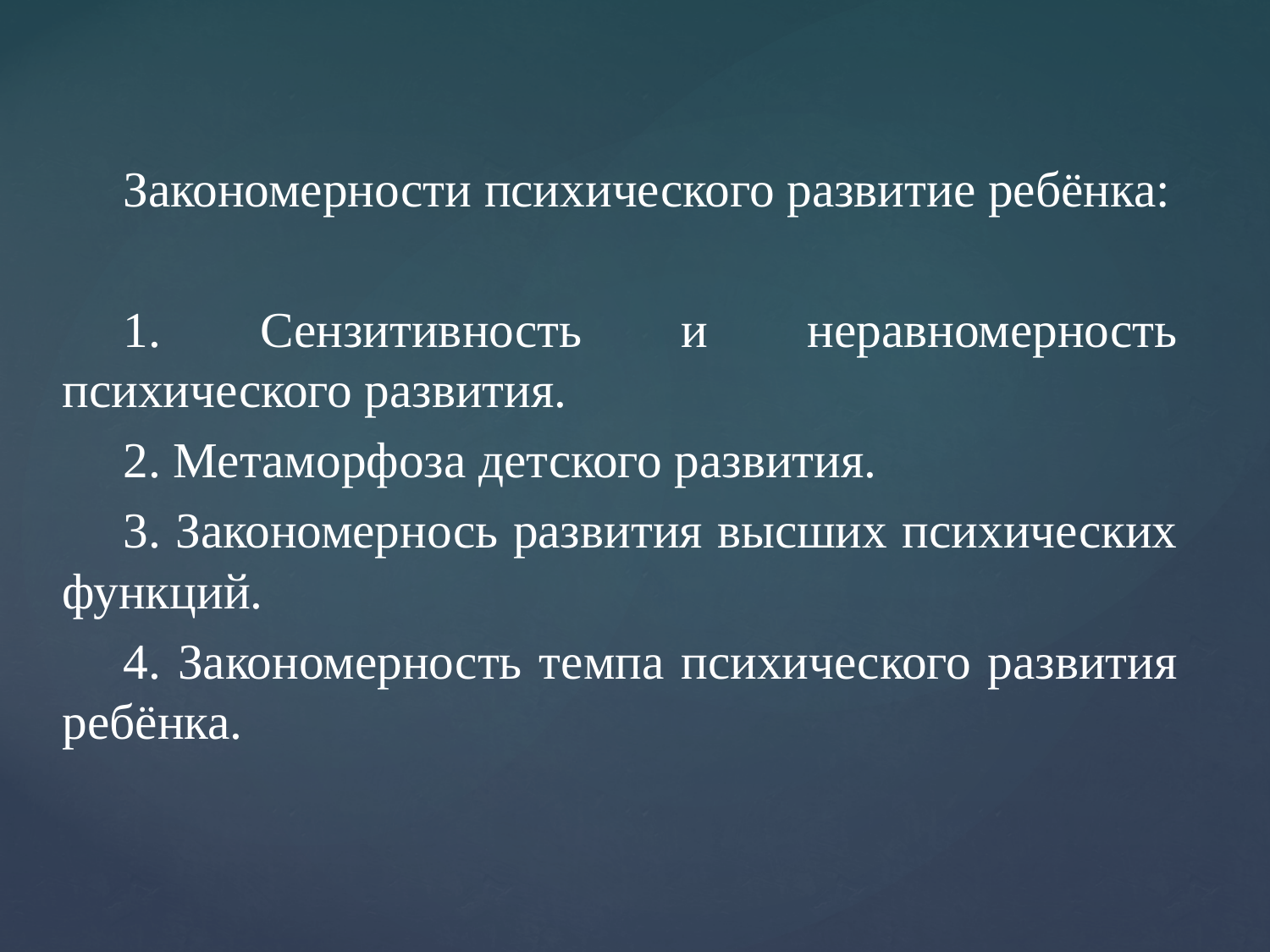

Закономерности психического развитие ребёнка:

1. Сензитивность и неравномерность психического развития.
2. Метаморфоза детского развития.
3. Закономернось развития высших психических функций.
4. Закономерность темпа психического развития ребёнка.